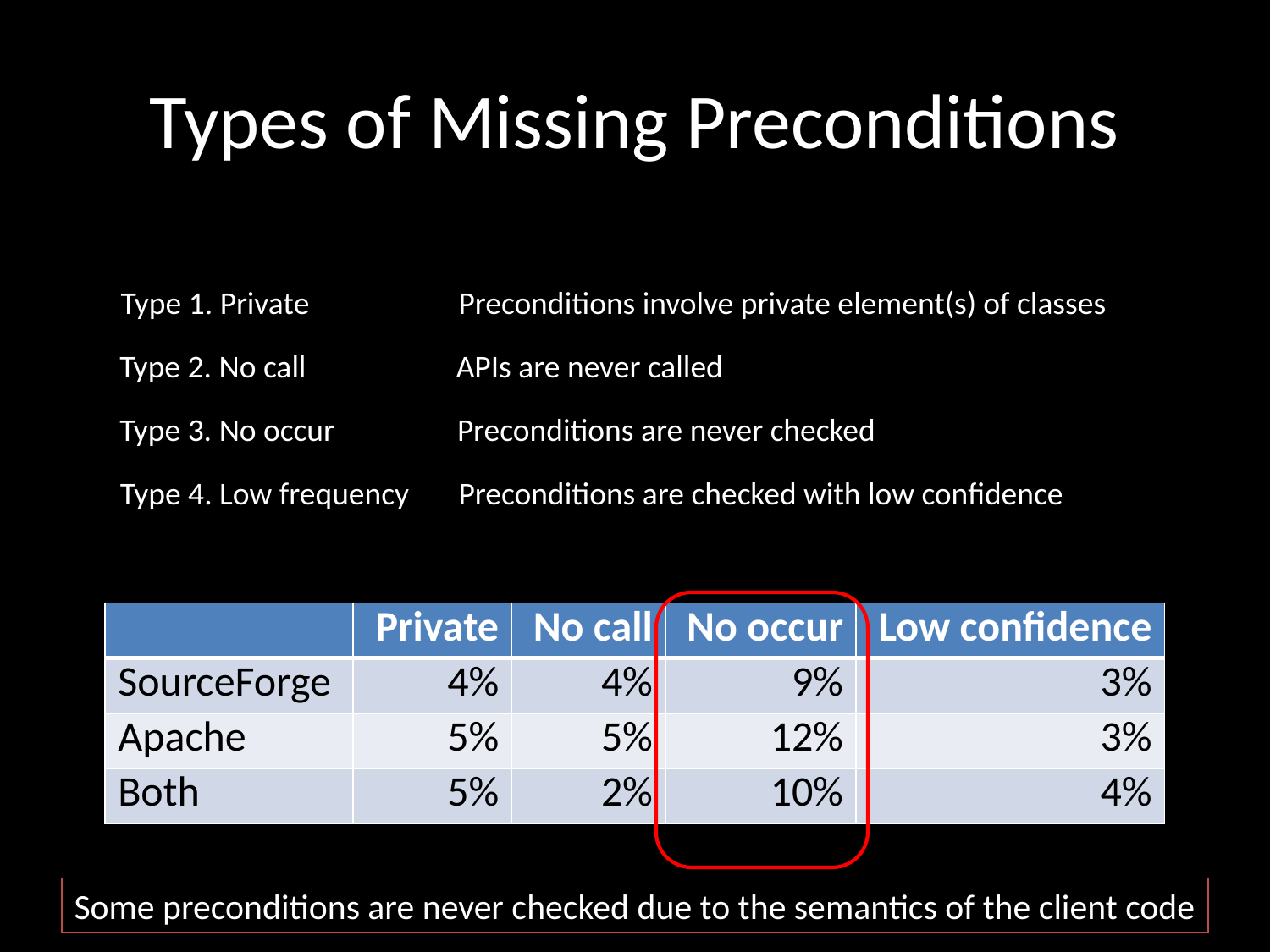

# Types of Missing Preconditions
Type 1. Private
Preconditions involve private element(s) of classes
Type 2. No call
APIs are never called
Type 3. No occur
Preconditions are never checked
Type 4. Low frequency
Preconditions are checked with low confidence

|  | Private | No call | No occur | Low confidence |
| --- | --- | --- | --- | --- |
| SourceForge | 4% | 4% | 9% | 3% |
| Apache | 5% | 5% | 12% | 3% |
| Both | 5% | 2% | 10% | 4% |
Some preconditions are never checked due to the semantics of the client code